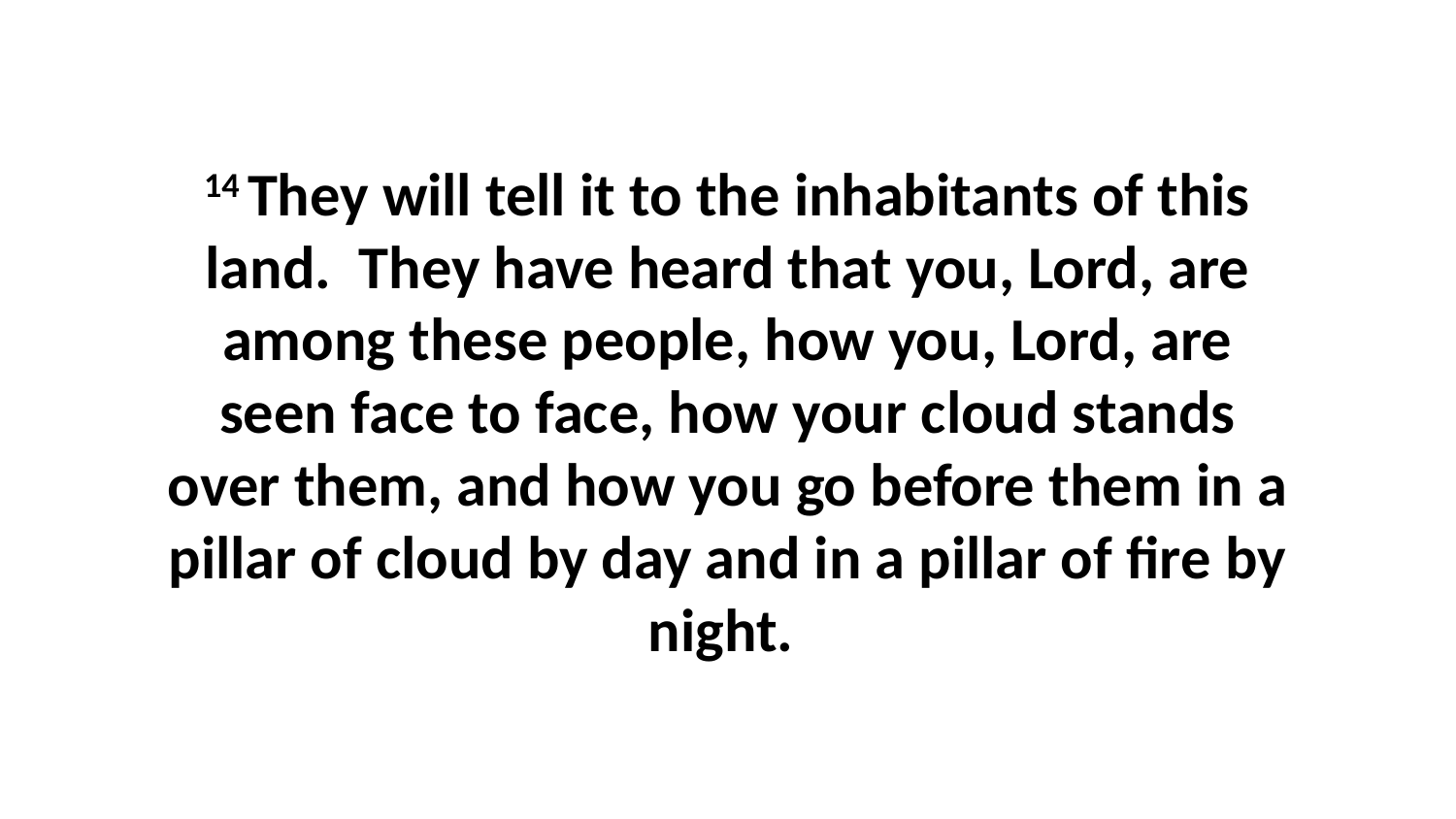

14 They will tell it to the inhabitants of this land.  They have heard that you, Lord, are among these people, how you, Lord, are seen face to face, how your cloud stands over them, and how you go before them in a pillar of cloud by day and in a pillar of fire by night.